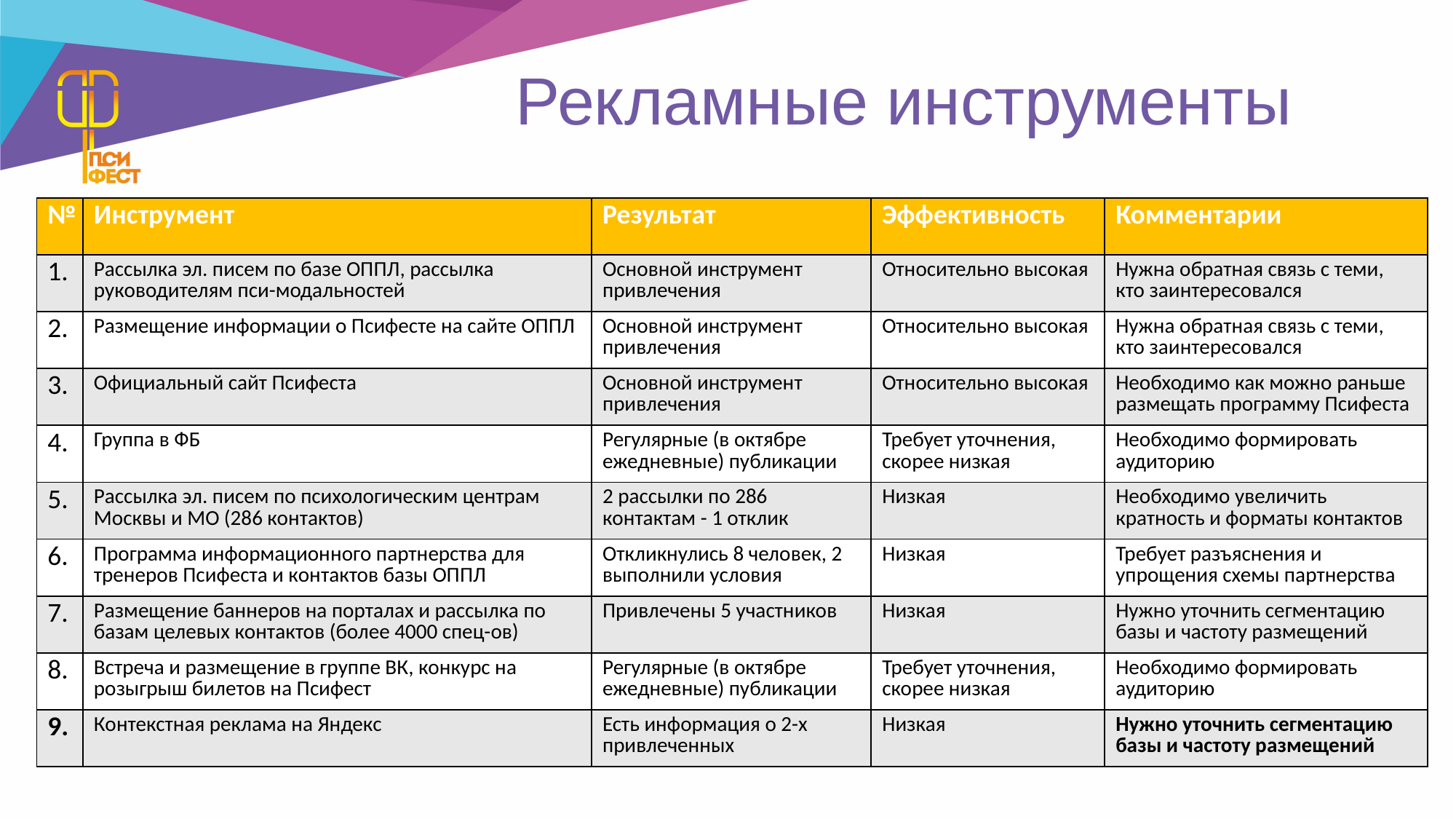

# Рекламные инструменты
| № | Инструмент | Результат | Эффективность | Комментарии |
| --- | --- | --- | --- | --- |
| 1. | Рассылка эл. писем по базе ОППЛ, рассылка руководителям пси-модальностей | Основной инструмент привлечения | Относительно высокая | Нужна обратная связь с теми, кто заинтересовался |
| 2. | Размещение информации о Псифесте на сайте ОППЛ | Основной инструмент привлечения | Относительно высокая | Нужна обратная связь с теми, кто заинтересовался |
| 3. | Официальный сайт Псифеста | Основной инструмент привлечения | Относительно высокая | Необходимо как можно раньше размещать программу Псифеста |
| 4. | Группа в ФБ | Регулярные (в октябре ежедневные) публикации | Требует уточнения, скорее низкая | Необходимо формировать аудиторию |
| 5. | Рассылка эл. писем по психологическим центрам Москвы и МО (286 контактов) | 2 рассылки по 286 контактам - 1 отклик | Низкая | Необходимо увеличить кратность и форматы контактов |
| 6. | Программа информационного партнерства для тренеров Псифеста и контактов базы ОППЛ | Откликнулись 8 человек, 2 выполнили условия | Низкая | Требует разъяснения и упрощения схемы партнерства |
| 7. | Размещение баннеров на порталах и рассылка по базам целевых контактов (более 4000 спец-ов) | Привлечены 5 участников | Низкая | Нужно уточнить сегментацию базы и частоту размещений |
| 8. | Встреча и размещение в группе ВК, конкурс на розыгрыш билетов на Псифест | Регулярные (в октябре ежедневные) публикации | Требует уточнения, скорее низкая | Необходимо формировать аудиторию |
| 9. | Контекстная реклама на Яндекс | Есть информация о 2-х привлеченных | Низкая | Нужно уточнить сегментацию базы и частоту размещений |